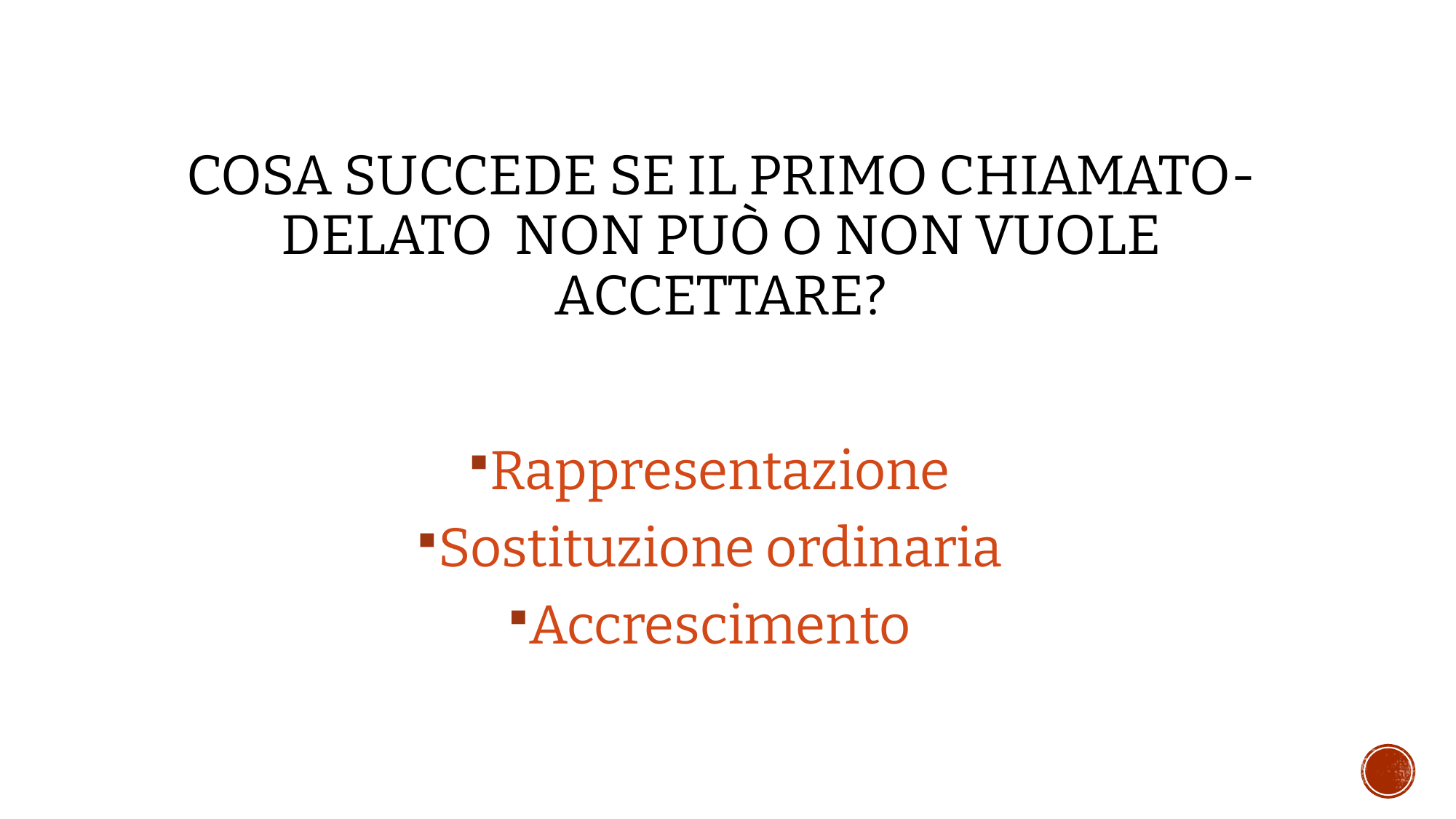

# Cosa succede se il primo chiamato-delato  non può o non vuole accettare?
Rappresentazione
Sostituzione ordinaria
Accrescimento